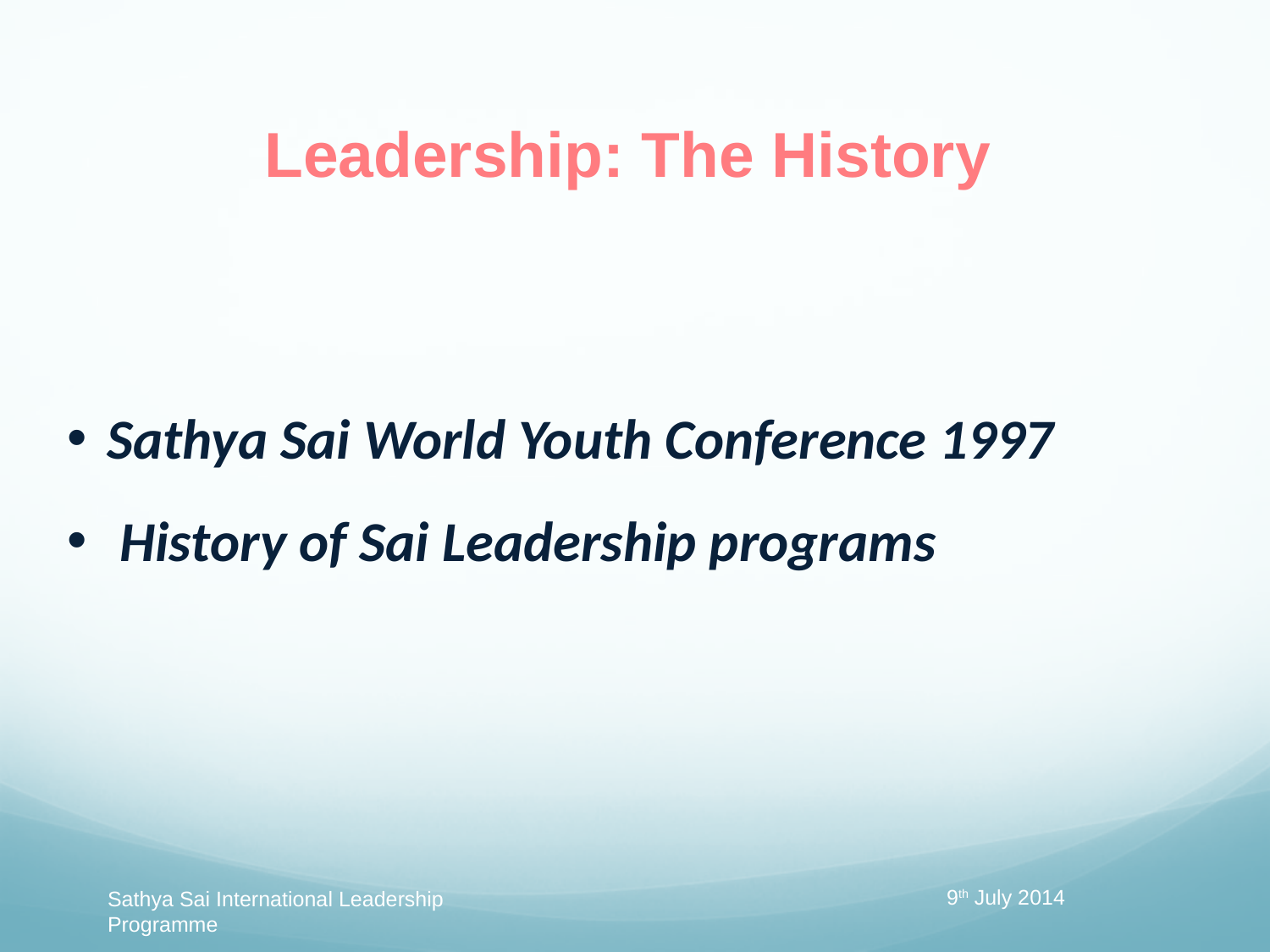

# Leadership: The History
Sathya Sai World Youth Conference 1997
 History of Sai Leadership programs

9th July 2014
Sathya Sai International Leadership Programme